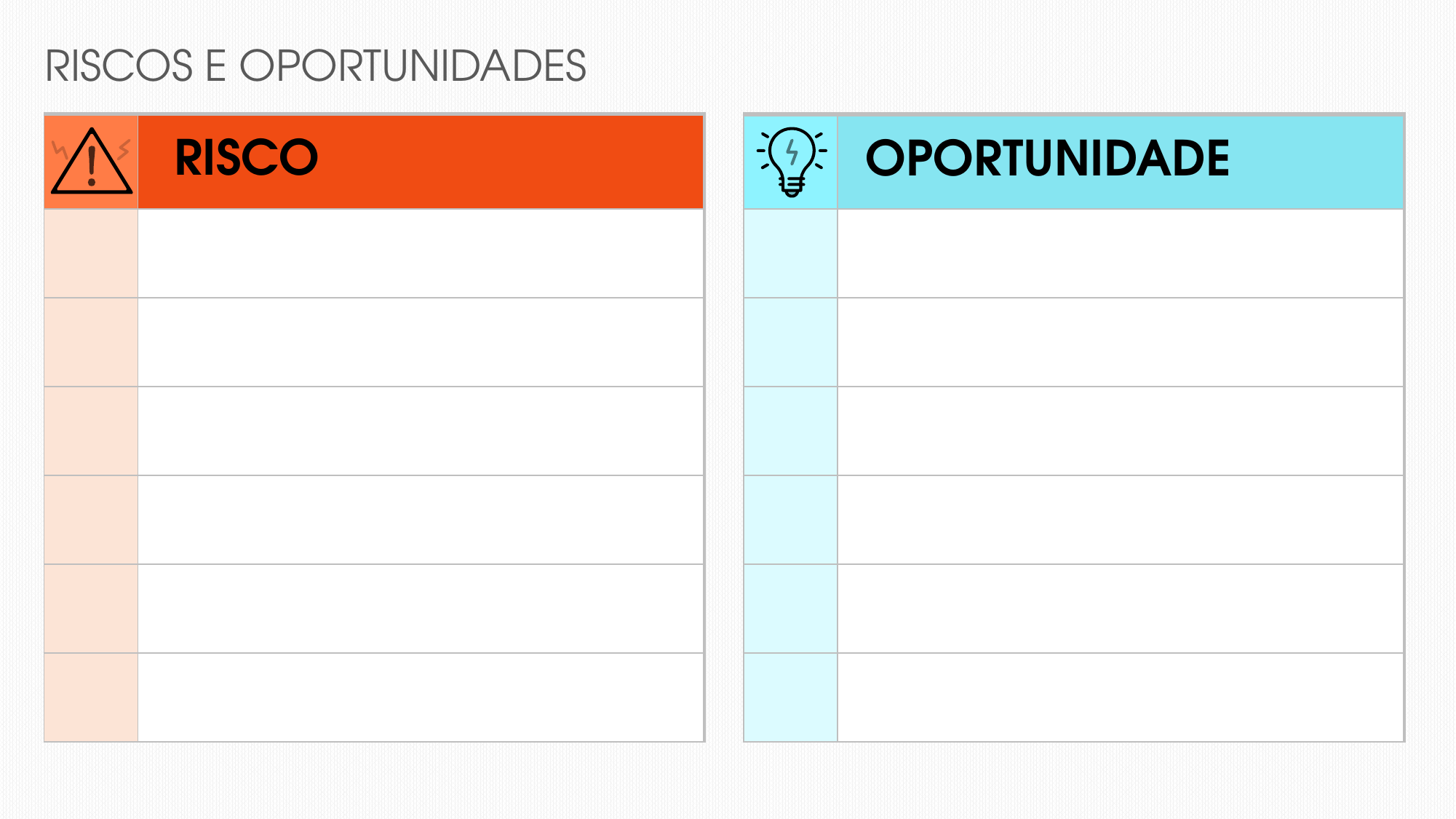

RISCOS E OPORTUNIDADES
|  | RISCO |
| --- | --- |
|  |  |
|  |  |
|  |  |
|  |  |
|  |  |
|  |  |
|  | OPORTUNIDADE |
| --- | --- |
|  |  |
|  |  |
|  |  |
|  |  |
|  |  |
|  |  |